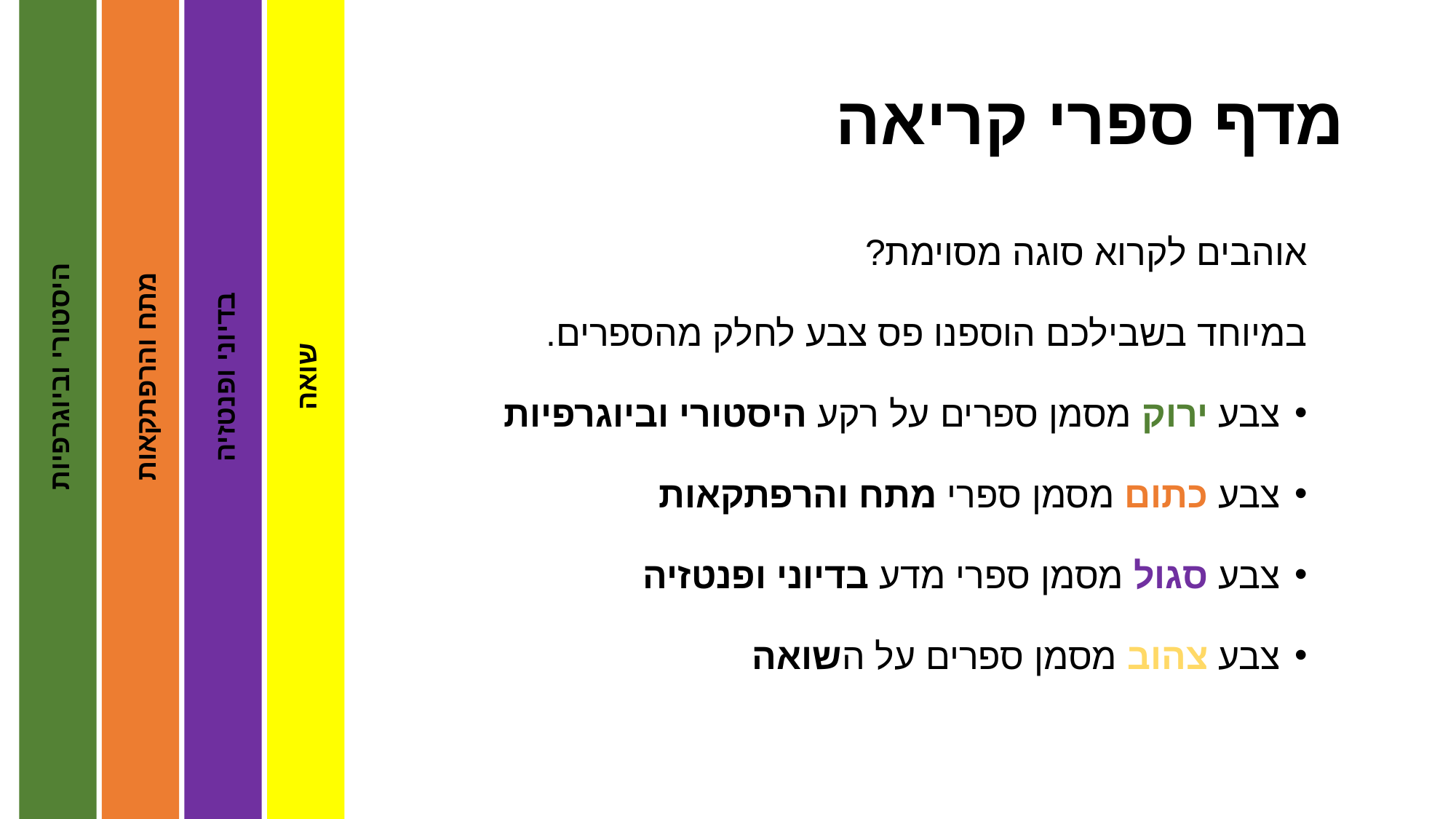

# מדף ספרי קריאה
אוהבים לקרוא סוגה מסוימת?
במיוחד בשבילכם הוספנו פס צבע לחלק מהספרים.
צבע ירוק מסמן ספרים על רקע היסטורי וביוגרפיות
צבע כתום מסמן ספרי מתח והרפתקאות
צבע סגול מסמן ספרי מדע בדיוני ופנטזיה
צבע צהוב מסמן ספרים על השואה
בדיוני ופנטזיה
היסטורי וביוגרפיות
שואה
מתח והרפתקאות